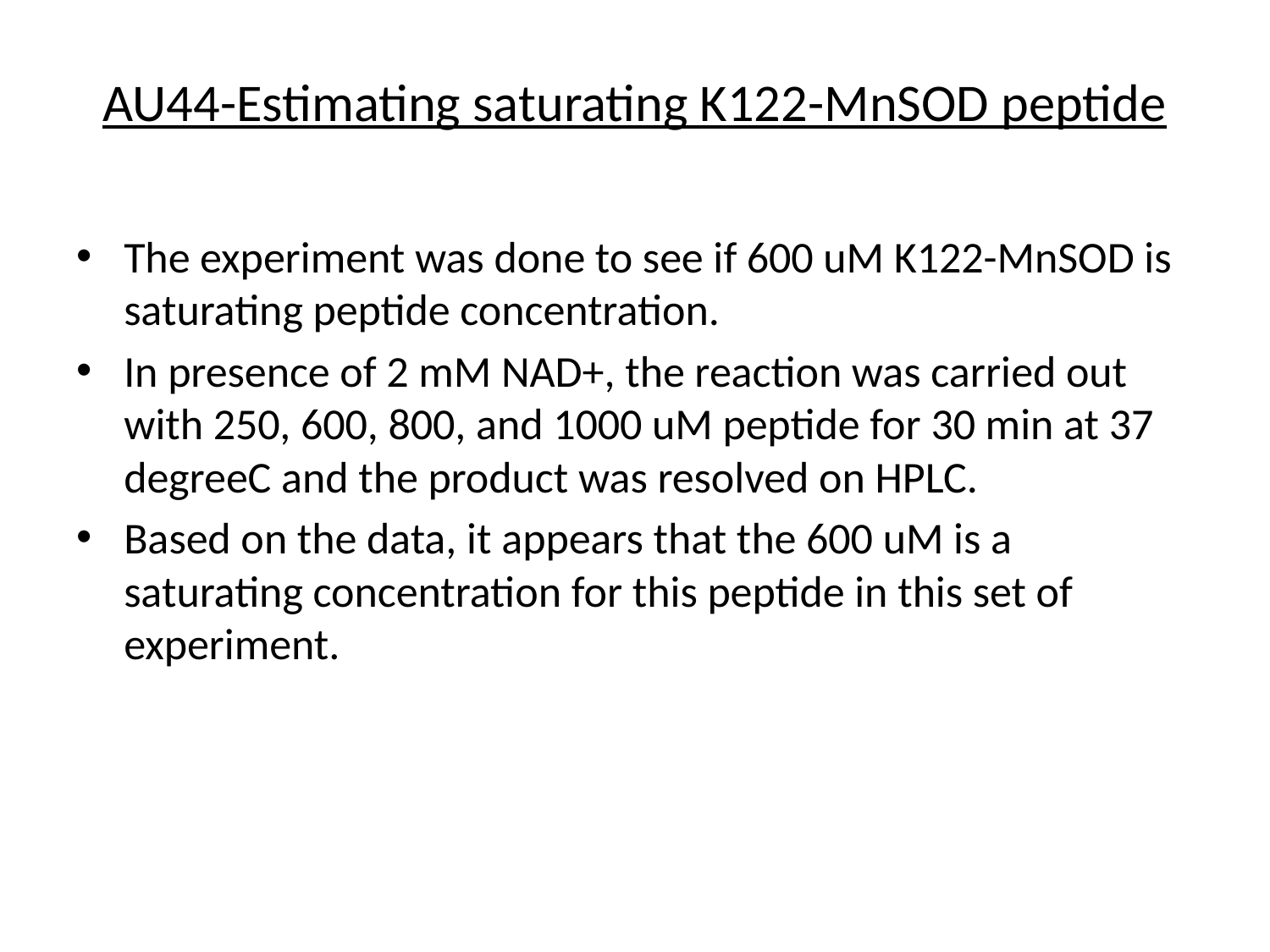

# AU44-Estimating saturating K122-MnSOD peptide
The experiment was done to see if 600 uM K122-MnSOD is saturating peptide concentration.
In presence of 2 mM NAD+, the reaction was carried out with 250, 600, 800, and 1000 uM peptide for 30 min at 37 degreeC and the product was resolved on HPLC.
Based on the data, it appears that the 600 uM is a saturating concentration for this peptide in this set of experiment.